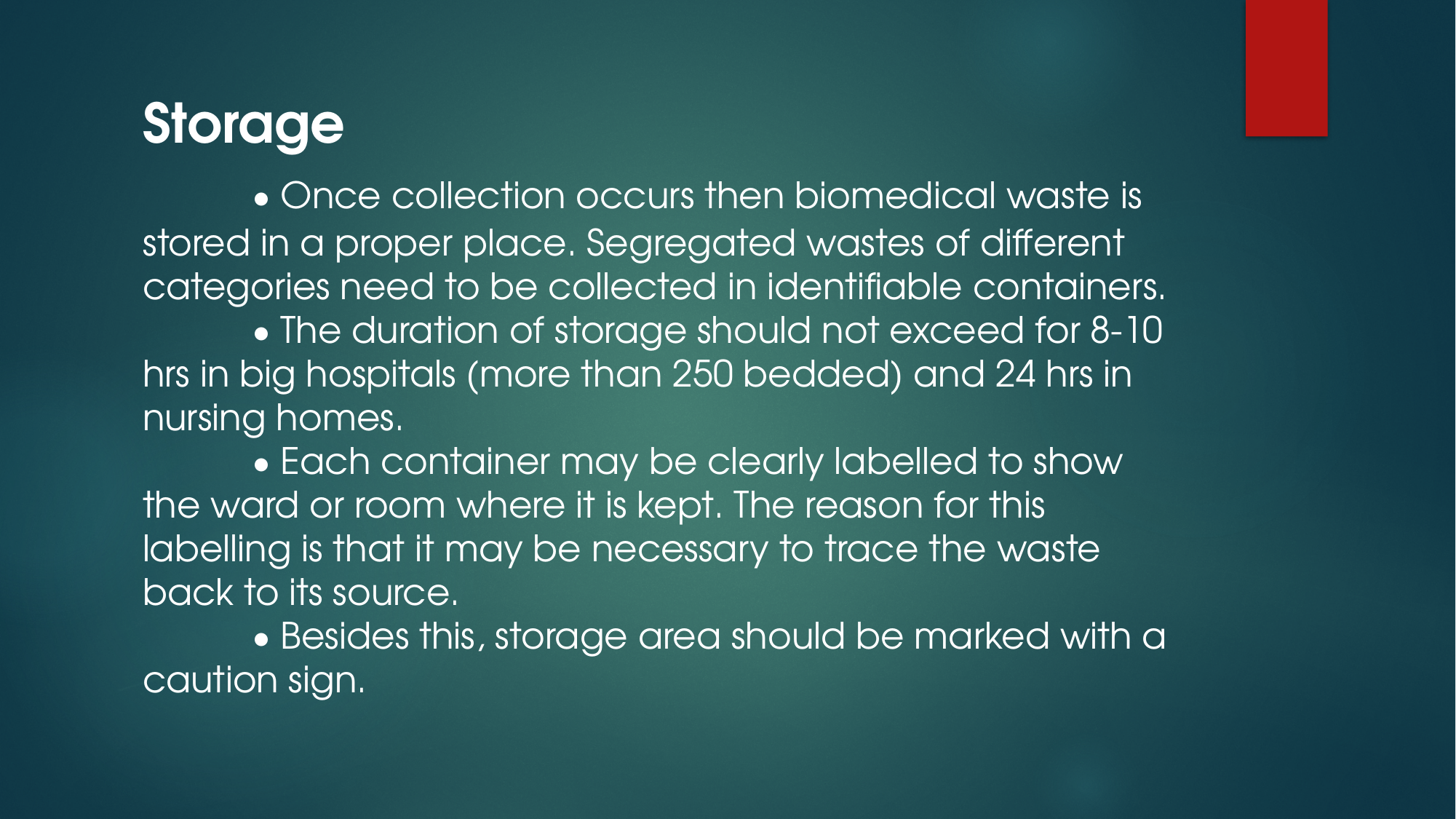

Storage
	• Once collection occurs then biomedical waste is stored in a proper place. Segregated wastes of different categories need to be collected in identifiable containers.
	• The duration of storage should not exceed for 8-10 hrs in big hospitals (more than 250 bedded) and 24 hrs in nursing homes.
	• Each container may be clearly labelled to show the ward or room where it is kept. The reason for this labelling is that it may be necessary to trace the waste back to its source.
	• Besides this, storage area should be marked with a caution sign.